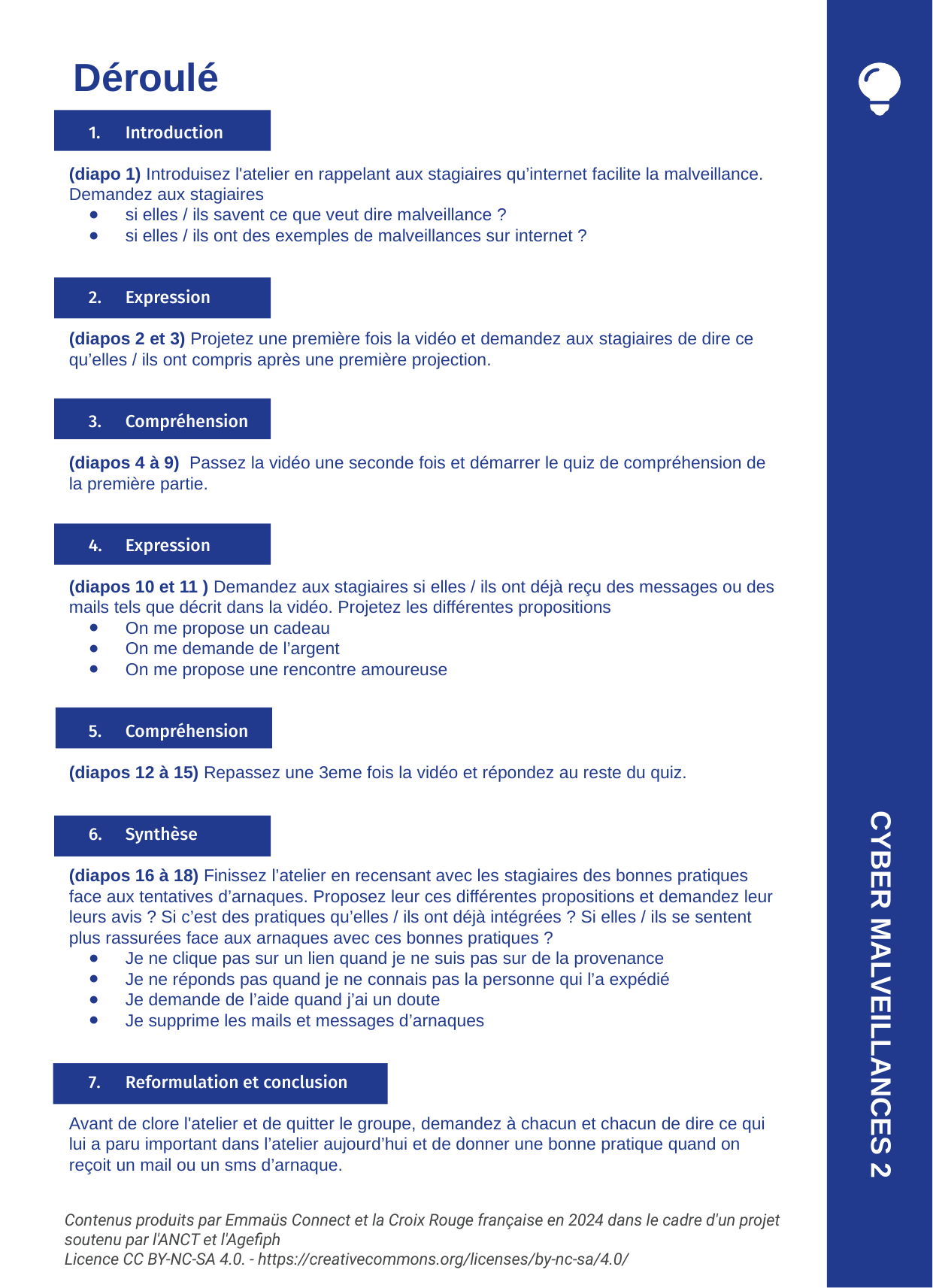

Déroulé

Introduction

(diapo 1) Introduisez l'atelier en rappelant aux stagiaires qu’internet facilite la malveillance. Demandez aux stagiaires
si elles / ils savent ce que veut dire malveillance ?
si elles / ils ont des exemples de malveillances sur internet ?

Expression

(diapos 2 et 3) Projetez une première fois la vidéo et demandez aux stagiaires de dire ce qu’elles / ils ont compris après une première projection.

Compréhension

(diapos 4 à 9)  Passez la vidéo une seconde fois et démarrer le quiz de compréhension de la première partie.

Expression

(diapos 10 et 11 ) Demandez aux stagiaires si elles / ils ont déjà reçu des messages ou des mails tels que décrit dans la vidéo. Projetez les différentes propositions
On me propose un cadeau
On me demande de l’argent
On me propose une rencontre amoureuse

Compréhension :

(diapos 12 à 15) Repassez une 3eme fois la vidéo et répondez au reste du quiz.

Synthèse

(diapos 16 à 18) Finissez l’atelier en recensant avec les stagiaires des bonnes pratiques face aux tentatives d’arnaques. Proposez leur ces différentes propositions et demandez leur leurs avis ? Si c’est des pratiques qu’elles / ils ont déjà intégrées ? Si elles / ils se sentent plus rassurées face aux arnaques avec ces bonnes pratiques ?
Je ne clique pas sur un lien quand je ne suis pas sur de la provenance
Je ne réponds pas quand je ne connais pas la personne qui l’a expédié
Je demande de l’aide quand j’ai un doute
Je supprime les mails et messages d’arnaques

Reformulation et conclusion

Avant de clore l'atelier et de quitter le groupe, demandez à chacun et chacun de dire ce qui lui a paru important dans l’atelier aujourd’hui et de donner une bonne pratique quand on reçoit un mail ou un sms d’arnaque.

CYBER MALVEILLANCES 2